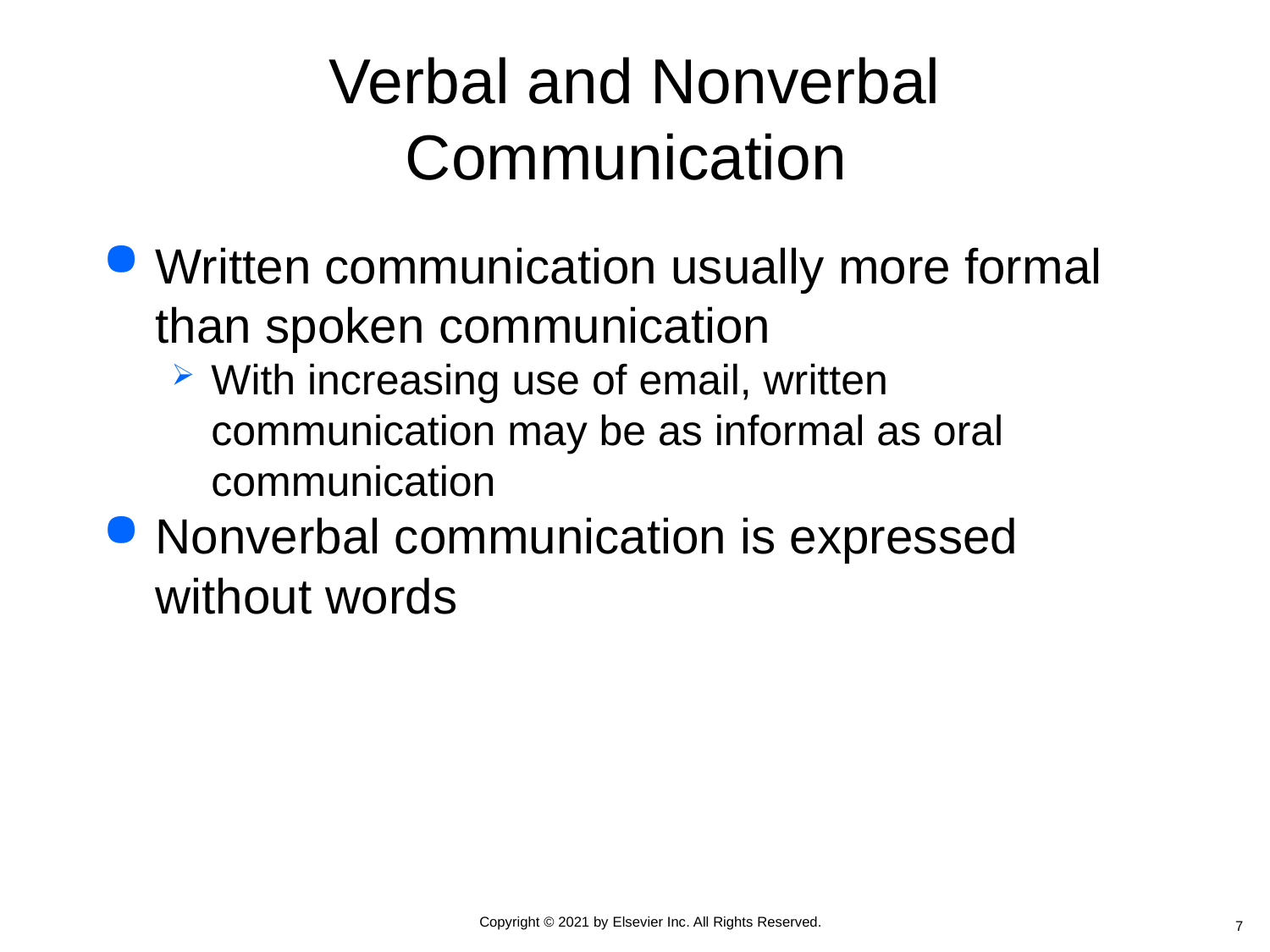

# Verbal and Nonverbal Communication
Written communication usually more formal than spoken communication
With increasing use of email, written communication may be as informal as oral communication
Nonverbal communication is expressed without words
7